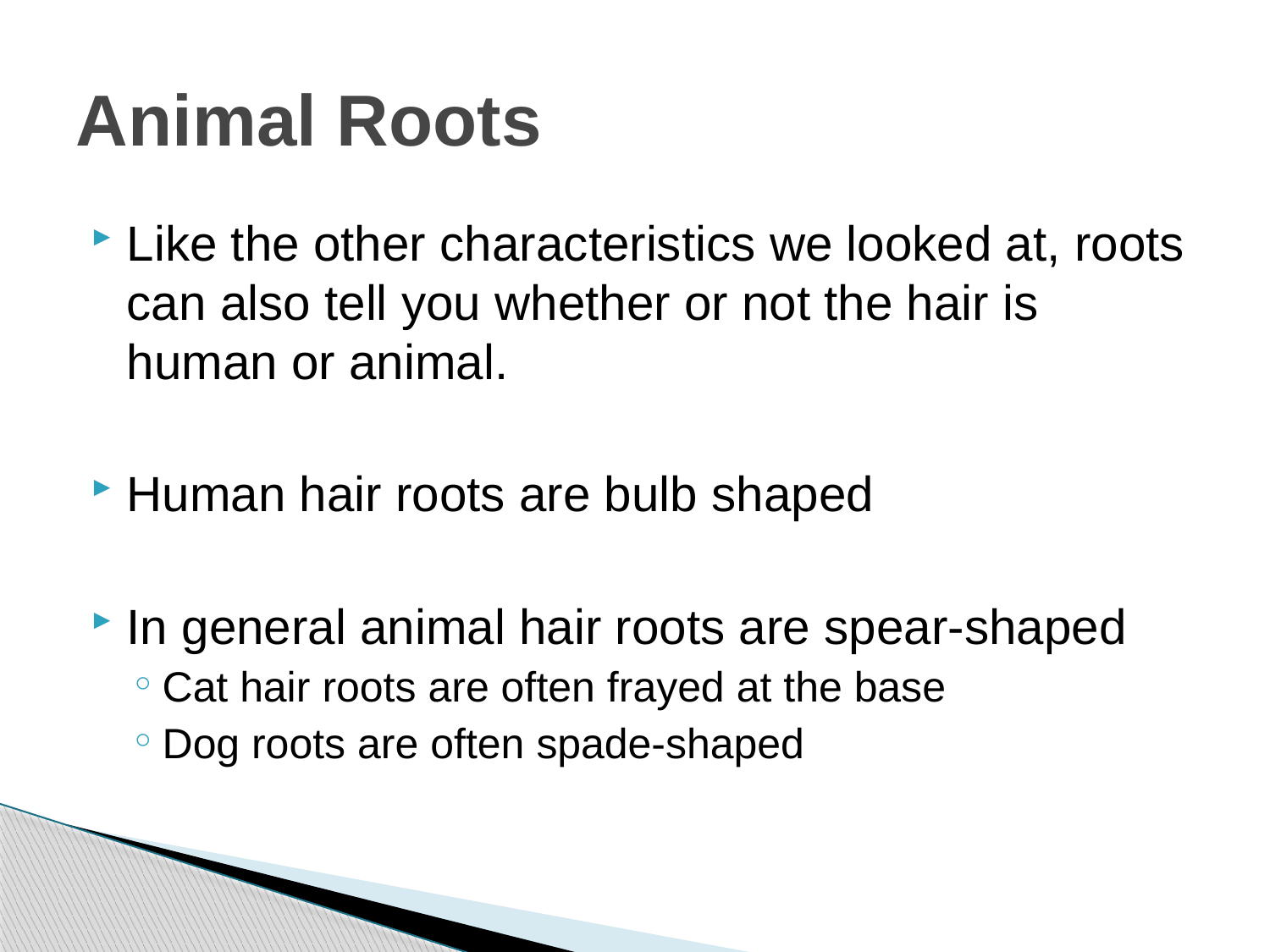

# Animal Roots
Like the other characteristics we looked at, roots can also tell you whether or not the hair is human or animal.

Human hair roots are bulb shaped

In general animal hair roots are spear-shaped
Cat hair roots are often frayed at the base
Dog roots are often spade-shaped